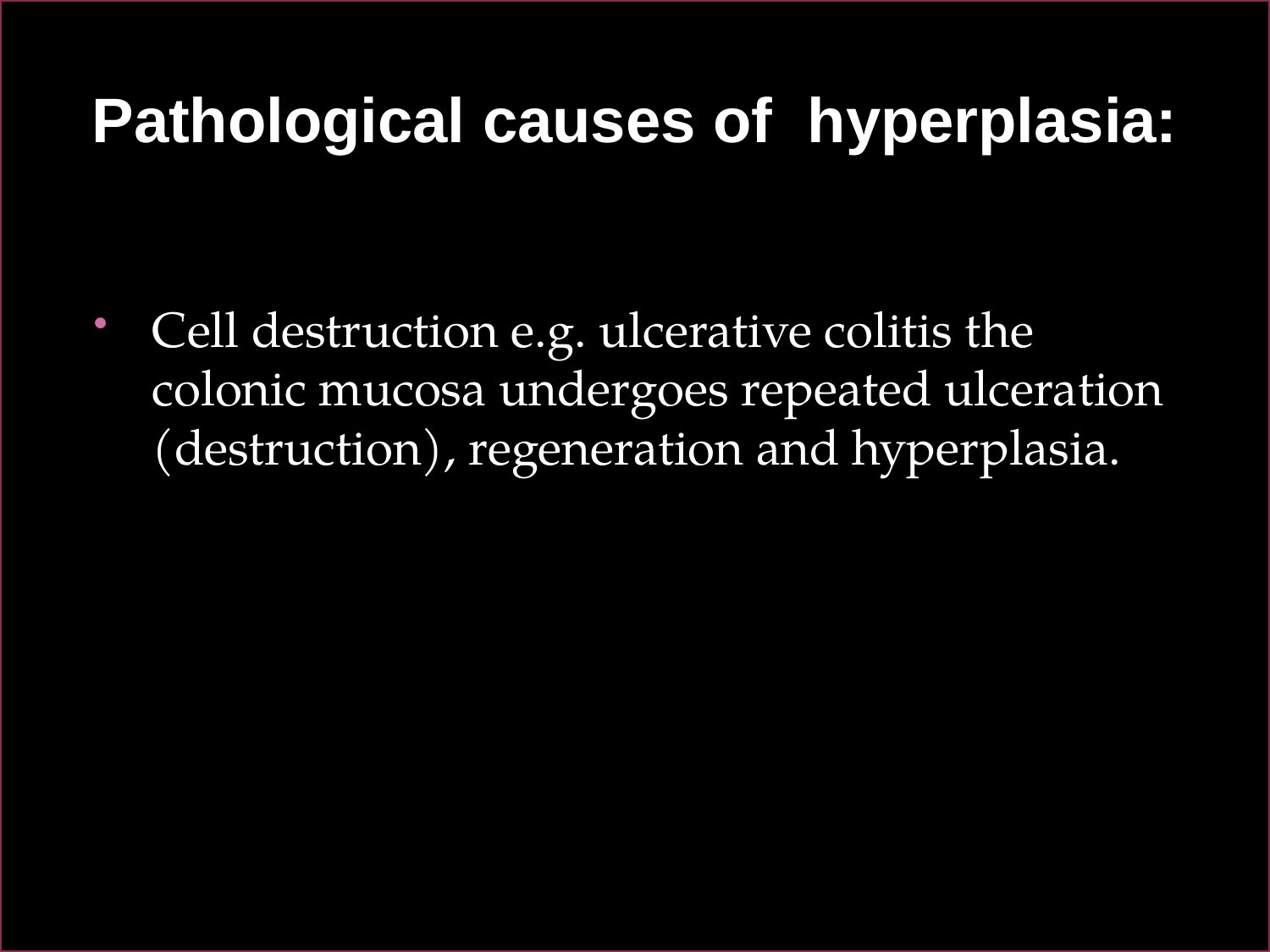

# Pathological causes of  hyperplasia:

Cell destruction e.g. ulcerative colitis the colonic mucosa undergoes repeated ulceration (destruction), regeneration and hyperplasia.